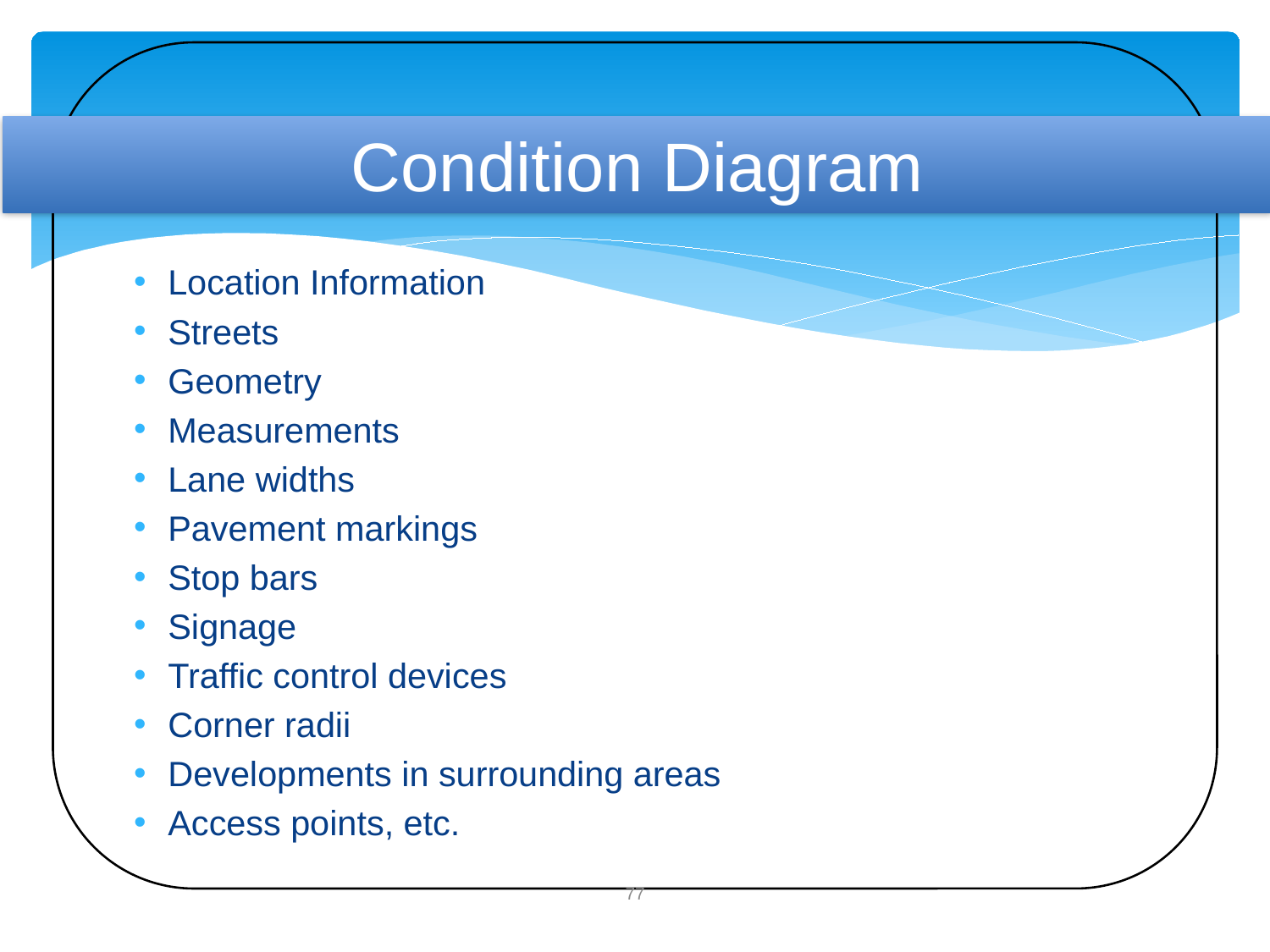

# Condition Diagram
Location Information
Streets
Geometry
Measurements
Lane widths
Pavement markings
Stop bars
Signage
Traffic control devices
Corner radii
Developments in surrounding areas
Access points, etc.
77